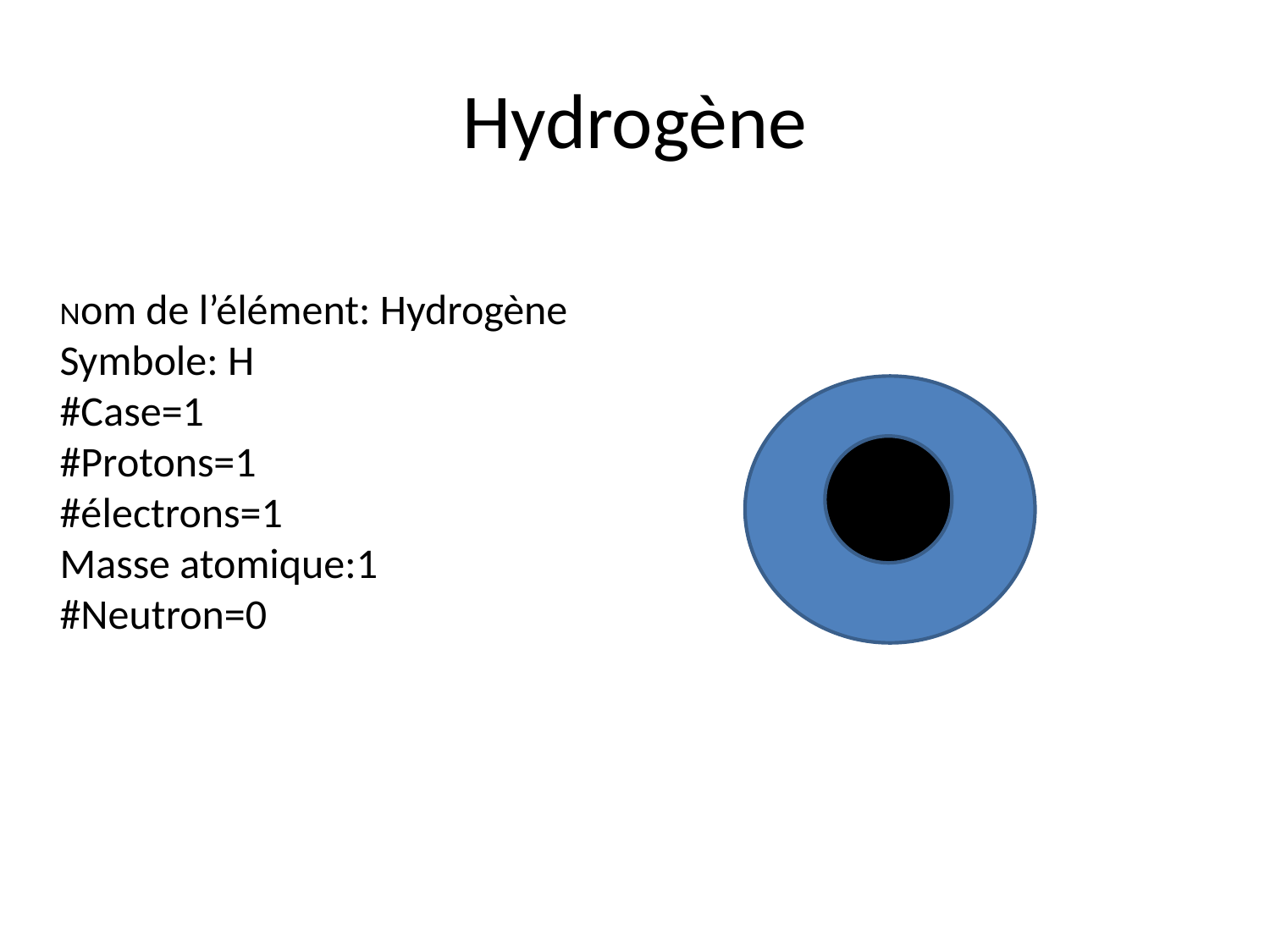

# Hydrogène
Nom de l’élément: Hydrogène
Symbole: H
#Case=1
#Protons=1
#électrons=1
Masse atomique:1
#Neutron=0